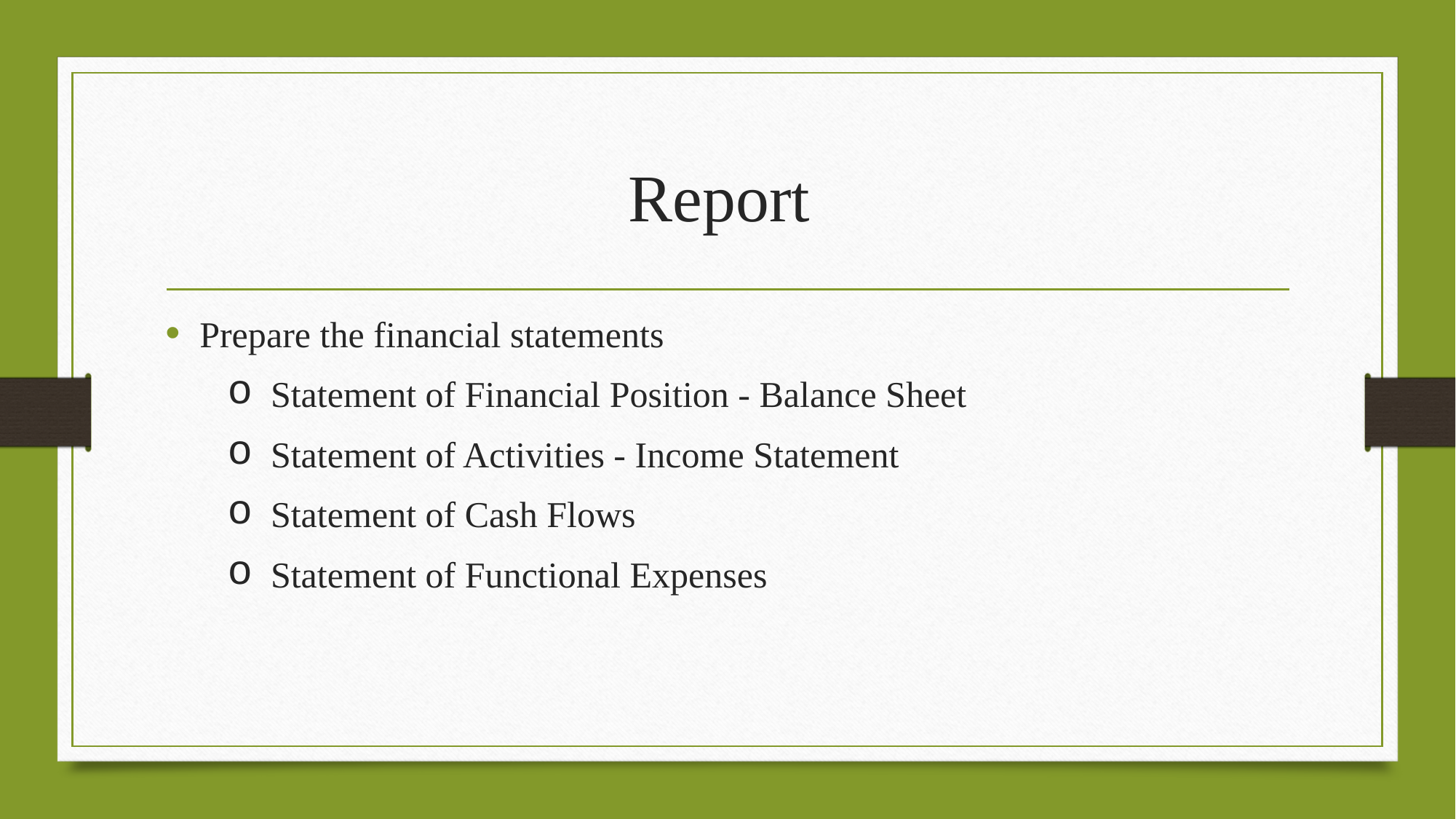

# Report
Prepare the financial statements
  Statement of Financial Position - Balance Sheet
  Statement of Activities - Income Statement
  Statement of Cash Flows
  Statement of Functional Expenses